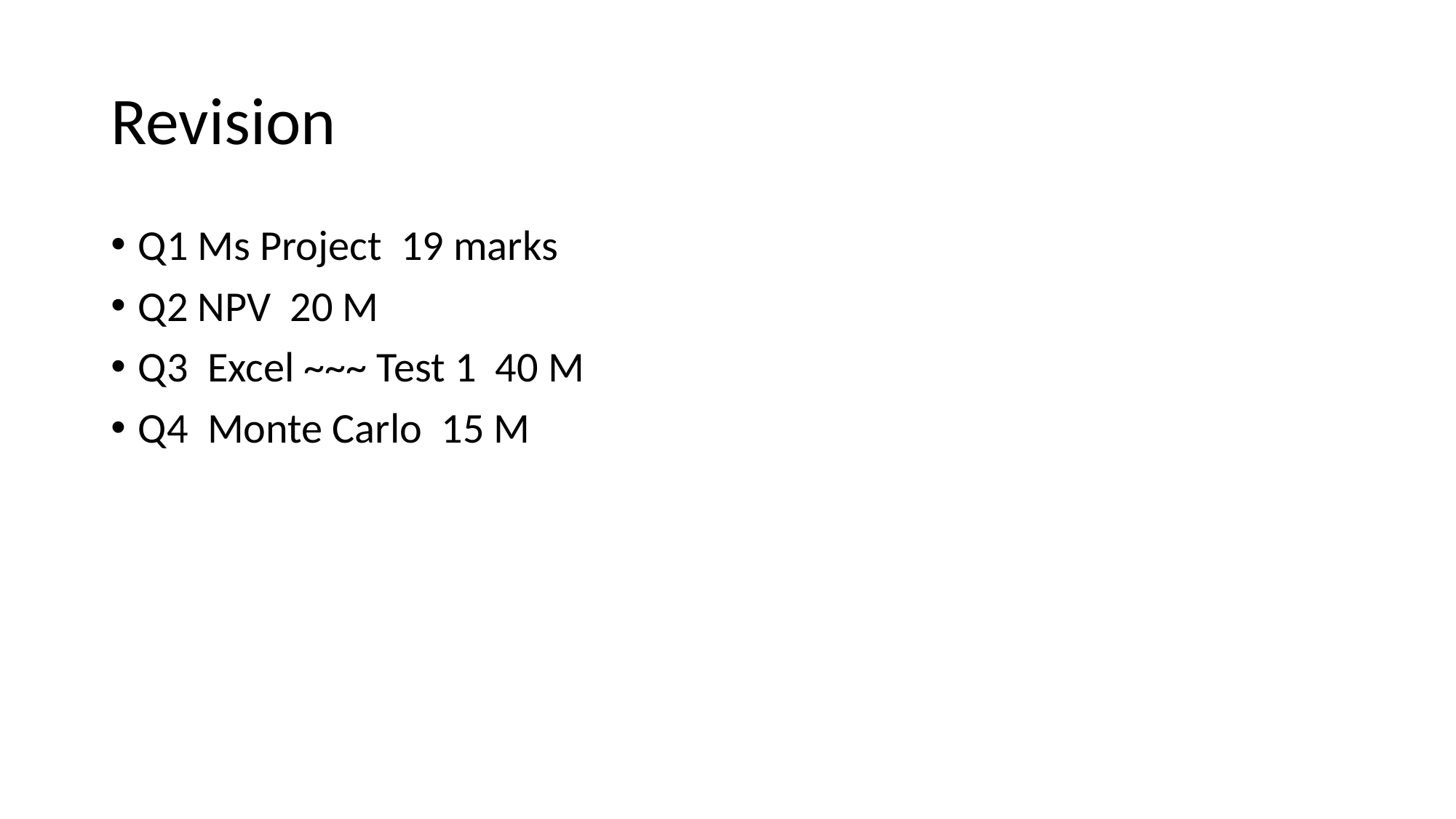

# Revision
Q1 Ms Project  19 marks
Q2 NPV  20 M
Q3  Excel ~~~ Test 1  40 M
Q4  Monte Carlo  15 M